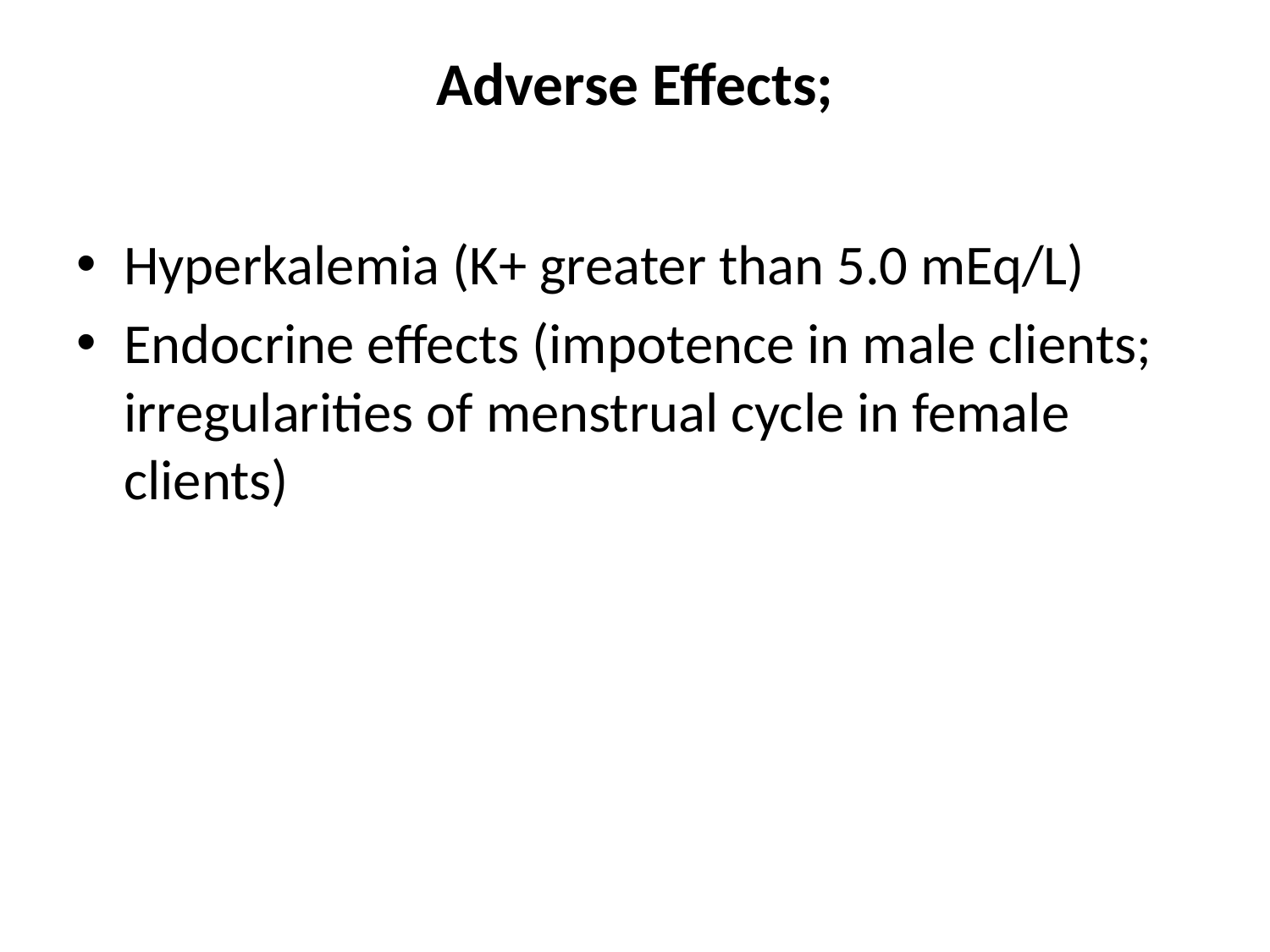

# Adverse Effects;
Hyperkalemia (K+ greater than 5.0 mEq/L)
Endocrine effects (impotence in male clients; irregularities of menstrual cycle in female clients)